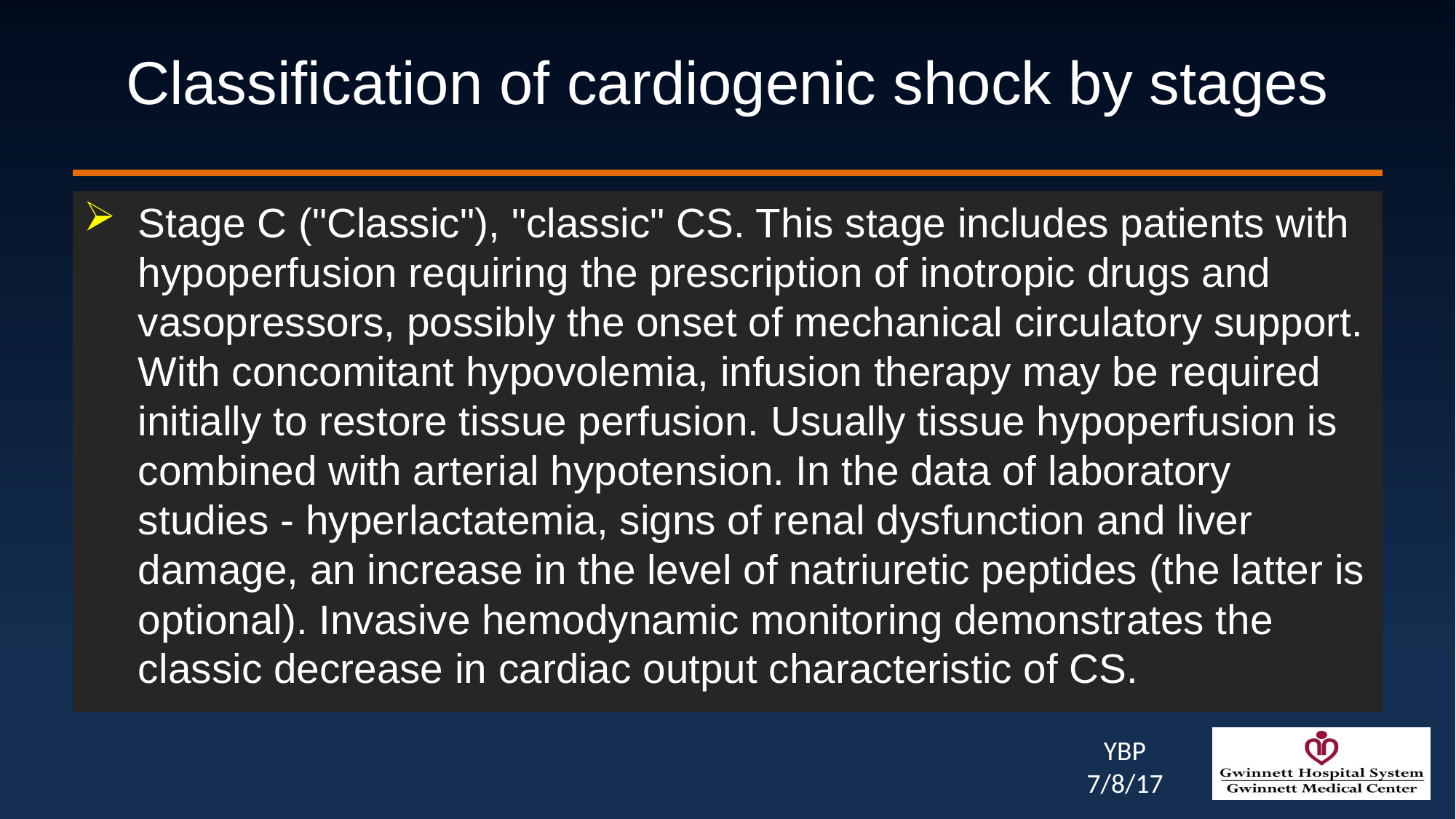

# Classification of cardiogenic shock by stages
Stage C ("Classic"), "classic" CS. This stage includes patients with hypoperfusion requiring the prescription of inotropic drugs and vasopressors, possibly the onset of mechanical circulatory support. With concomitant hypovolemia, infusion therapy may be required initially to restore tissue perfusion. Usually tissue hypoperfusion is combined with arterial hypotension. In the data of laboratory studies - hyperlactatemia, signs of renal dysfunction and liver damage, an increase in the level of natriuretic peptides (the latter is optional). Invasive hemodynamic monitoring demonstrates the classic decrease in cardiac output characteristic of CS.